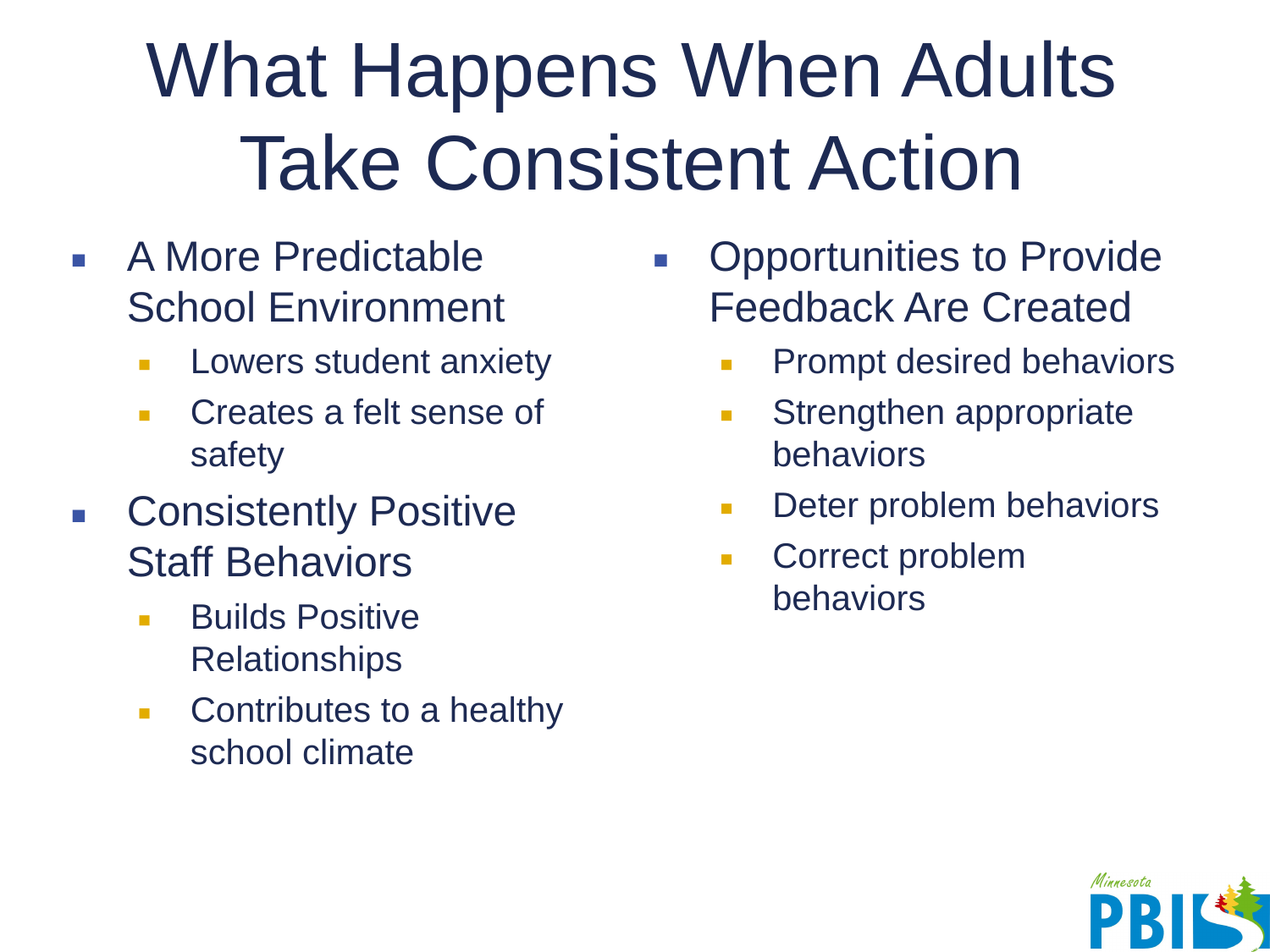

# What Happens When Adults Take Consistent Action
A More Predictable School Environment
Lowers student anxiety
Creates a felt sense of safety
Consistently Positive Staff Behaviors
Builds Positive Relationships
Contributes to a healthy school climate
Opportunities to Provide Feedback Are Created
Prompt desired behaviors
Strengthen appropriate behaviors
Deter problem behaviors
Correct problem behaviors